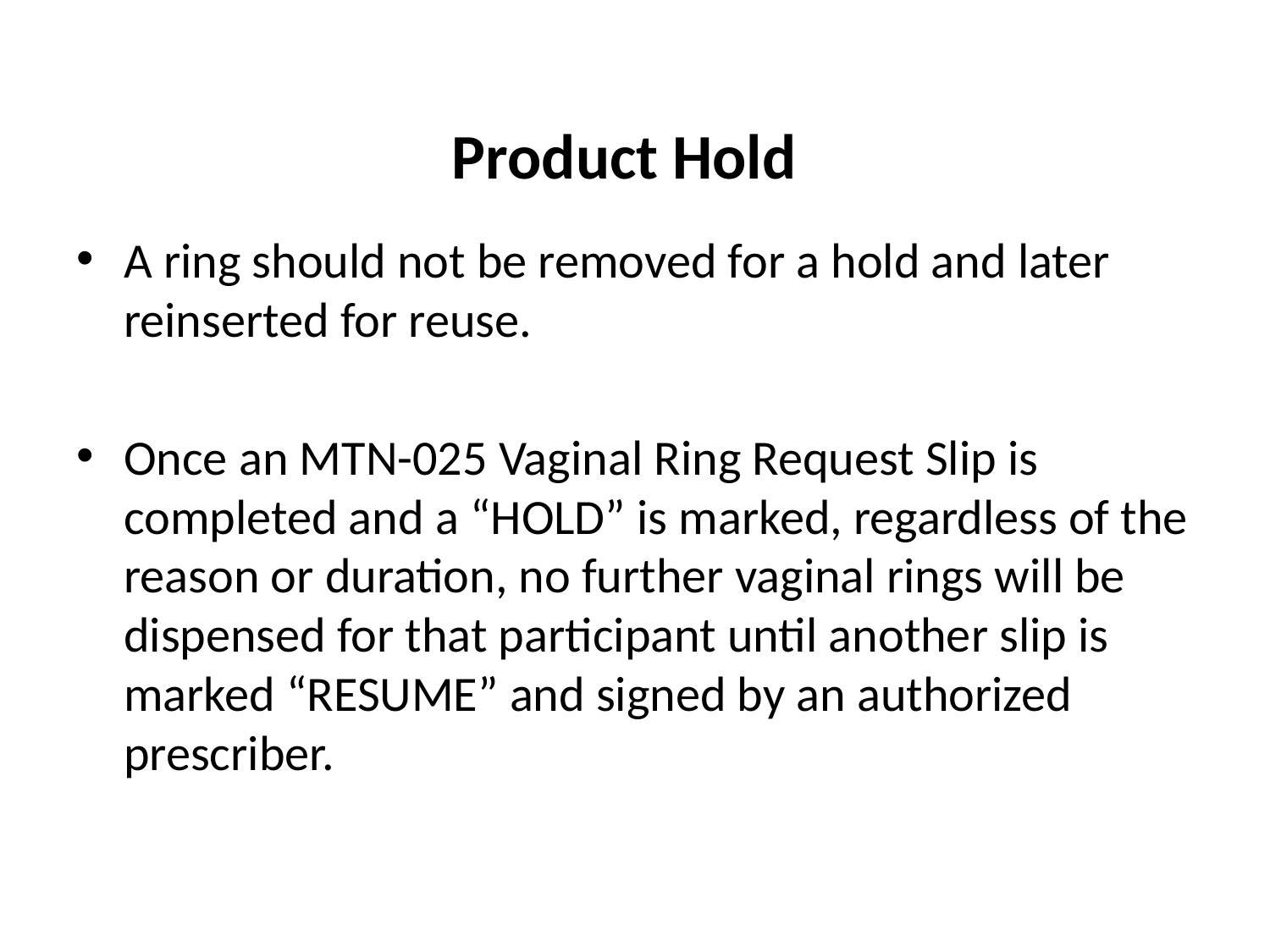

Product Hold
A ring should not be removed for a hold and later reinserted for reuse.

Once an MTN-025 Vaginal Ring Request Slip is completed and a “HOLD” is marked, regardless of the reason or duration, no further vaginal rings will be dispensed for that participant until another slip is marked “RESUME” and signed by an authorized prescriber.